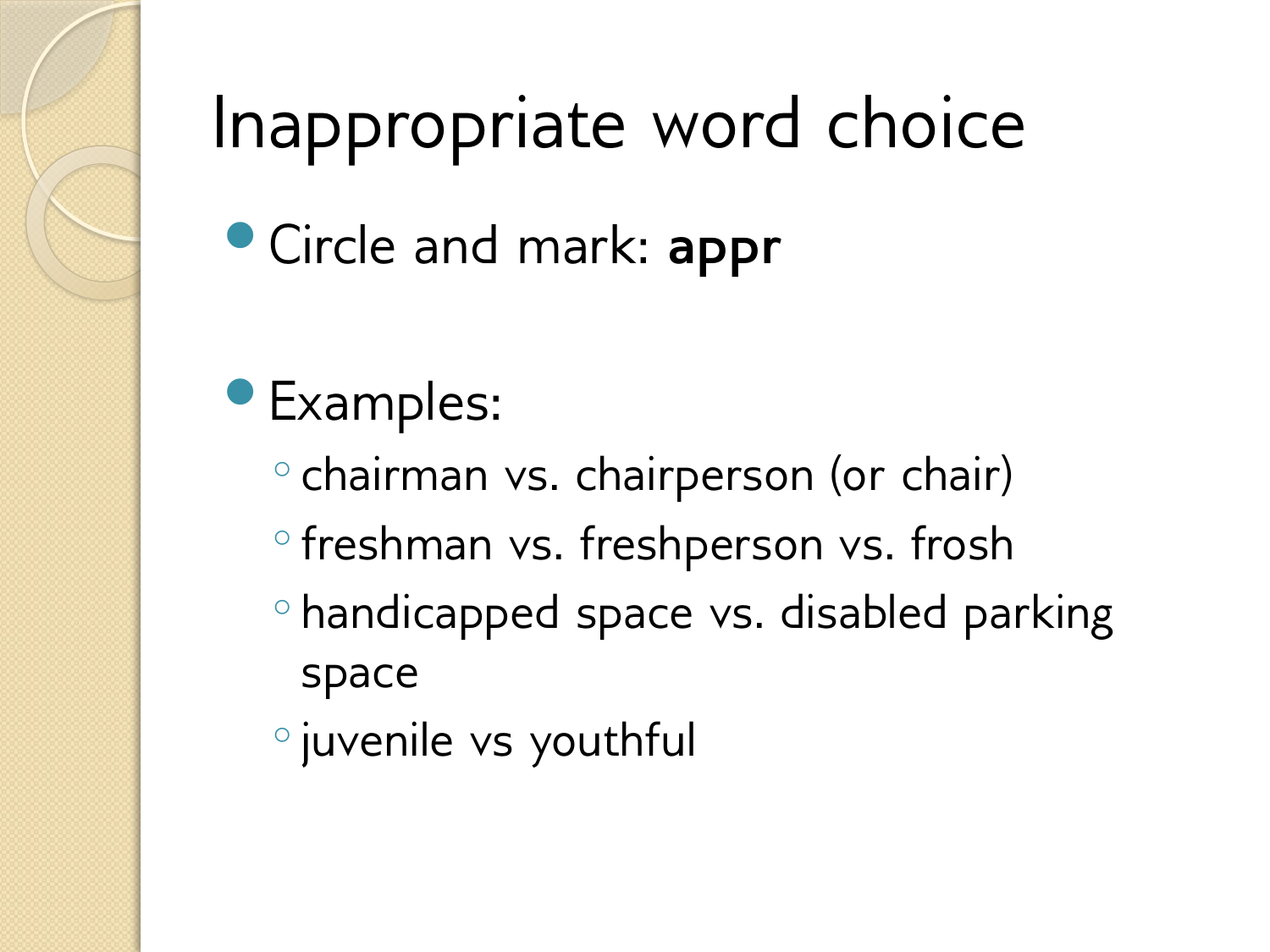

# Inappropriate word choice
Circle and mark: appr

Examples:
chairman vs. chairperson (or chair)
freshman vs. freshperson vs. frosh
handicapped space vs. disabled parking space
juvenile vs youthful